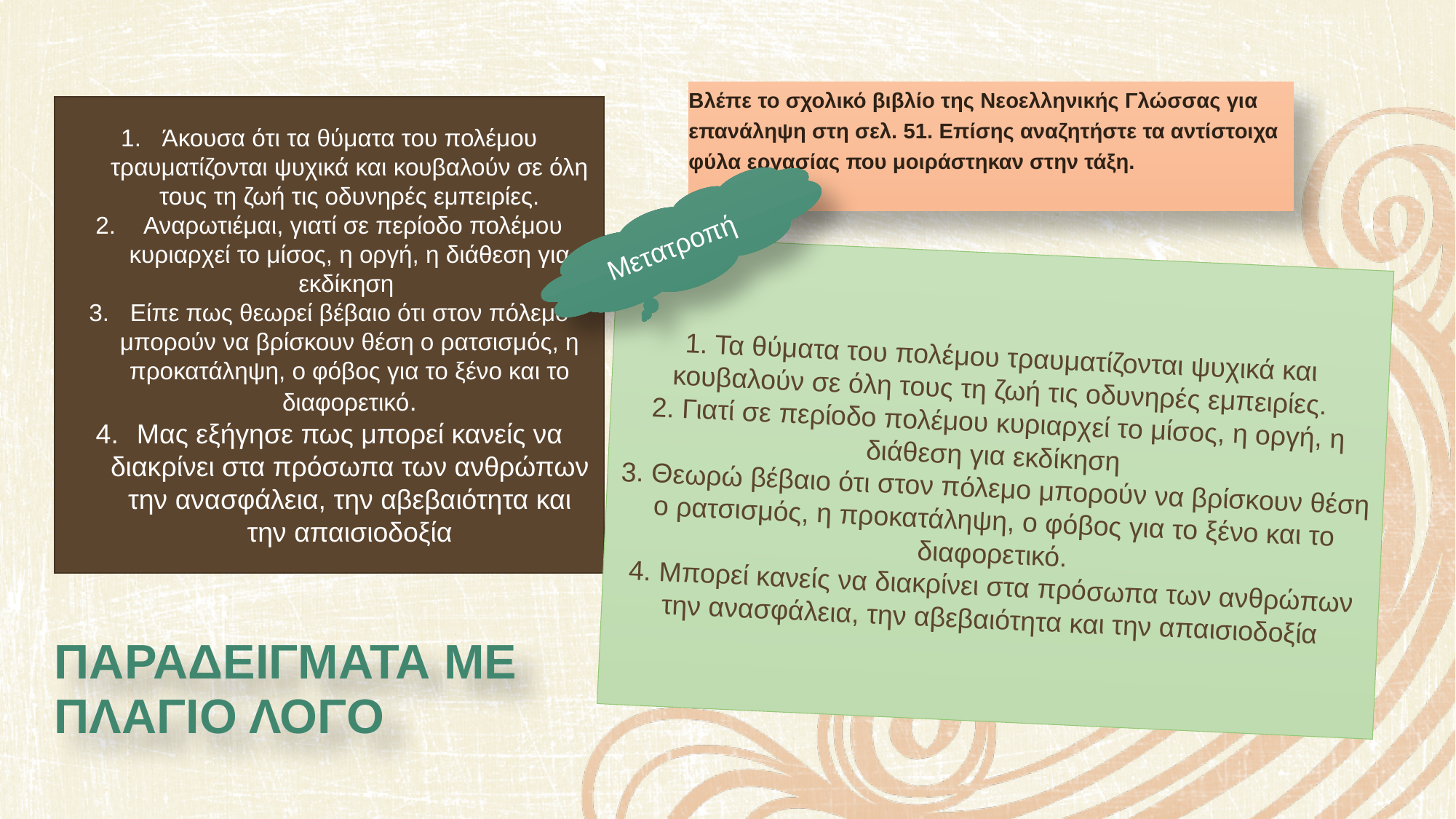

Βλέπε το σχολικό βιβλίο της Νεοελληνικής Γλώσσας για επανάληψη στη σελ. 51. Επίσης αναζητήστε τα αντίστοιχα φύλα εργασίας που μοιράστηκαν στην τάξη.

Άκουσα ότι τα θύματα του πολέμου τραυματίζονται ψυχικά και κουβαλούν σε όλη τους τη ζωή τις οδυνηρές εμπειρίες.
 Αναρωτιέμαι, γιατί σε περίοδο πολέμου κυριαρχεί το μίσος, η οργή, η διάθεση για εκδίκηση
Είπε πως θεωρεί βέβαιο ότι στον πόλεμο μπορούν να βρίσκουν θέση ο ρατσισμός, η προκατάληψη, ο φόβος για το ξένο και το διαφορετικό.
Μας εξήγησε πως μπορεί κανείς να διακρίνει στα πρόσωπα των ανθρώπων την ανασφάλεια, την αβεβαιότητα και την απαισιοδοξία
Μετατροπή

1. Τα θύματα του πολέμου τραυματίζονται ψυχικά και κουβαλούν σε όλη τους τη ζωή τις οδυνηρές εμπειρίες.
2. Γιατί σε περίοδο πολέμου κυριαρχεί το μίσος, η οργή, η διάθεση για εκδίκηση
3. Θεωρώ βέβαιο ότι στον πόλεμο μπορούν να βρίσκουν θέση ο ρατσισμός, η προκατάληψη, ο φόβος για το ξένο και το διαφορετικό.
4. Μπορεί κανείς να διακρίνει στα πρόσωπα των ανθρώπων την ανασφάλεια, την αβεβαιότητα και την απαισιοδοξία
# Παραδειγματα με πλαγιο λογο